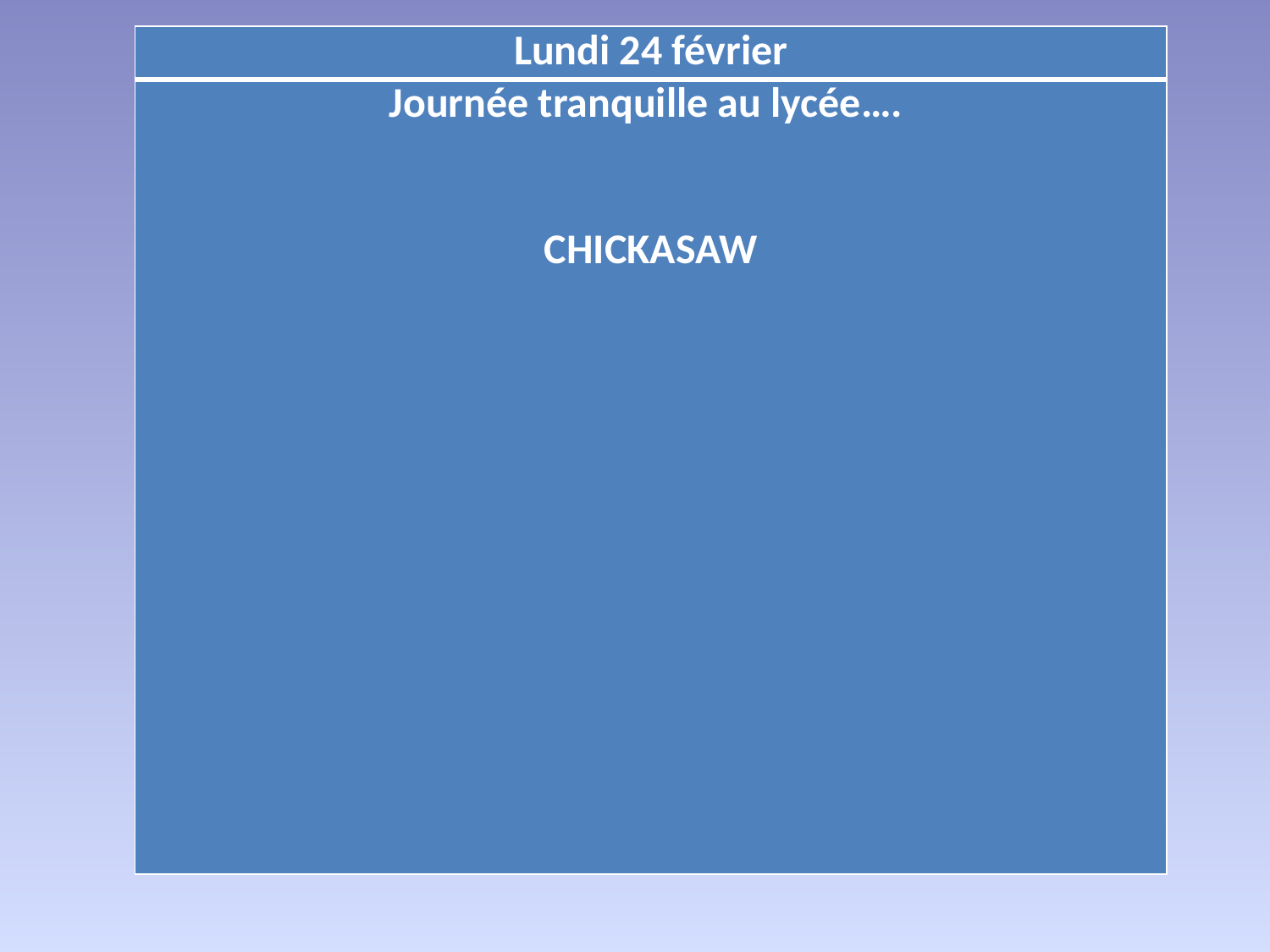

| Lundi 24 février |
| --- |
| Journée tranquille au lycée…. CHICKASAW |